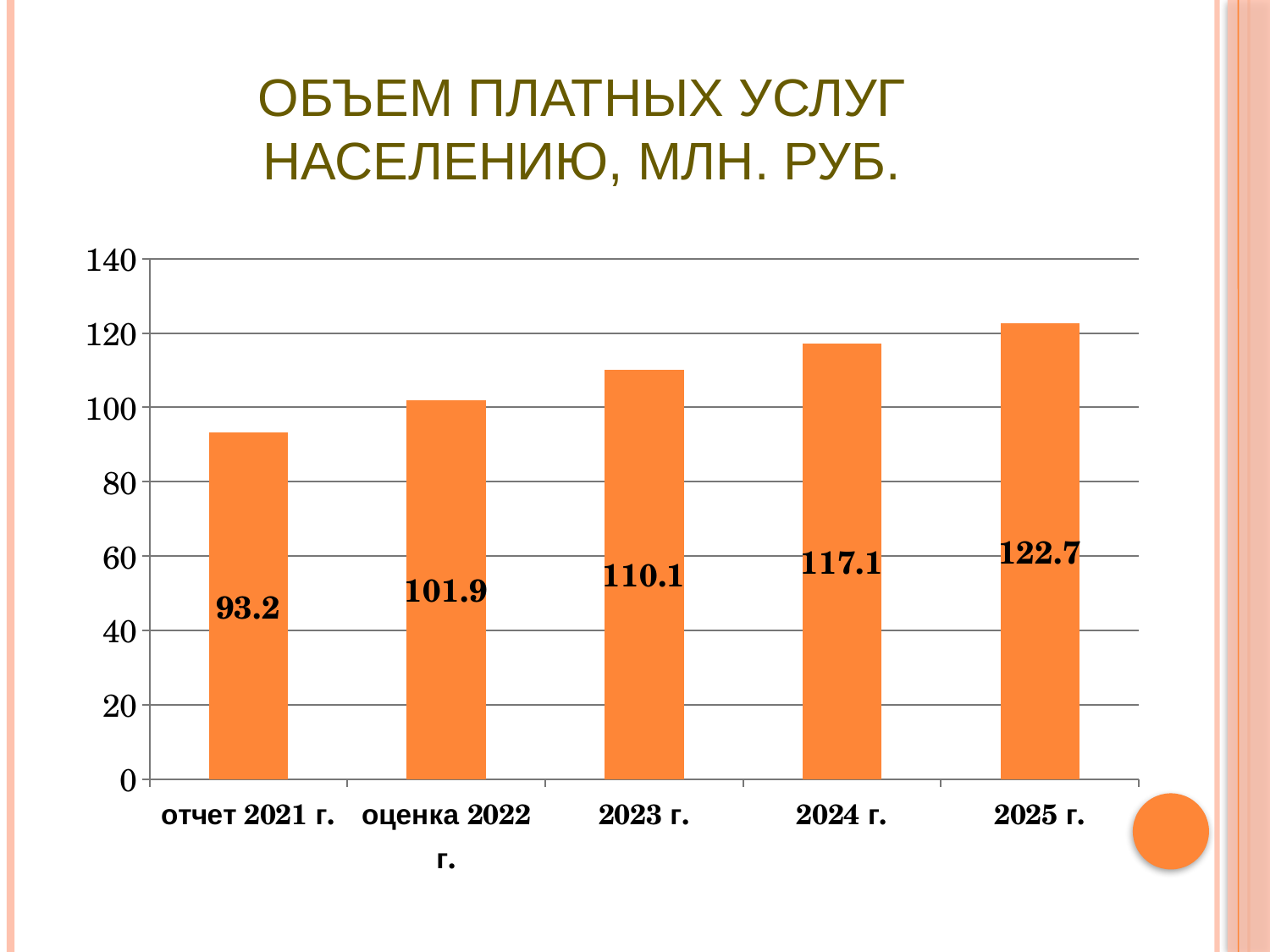

# Объем платных услуг населению, млн. руб.

### Chart

| Category | Ряд 1 |
|---|---|
| отчет 2021 г. | 93.2 |
| оценка 2022 г. | 101.9 |
| 2023 г. | 110.1 |
| 2024 г. | 117.1 |
| 2025 г. | 122.7 |